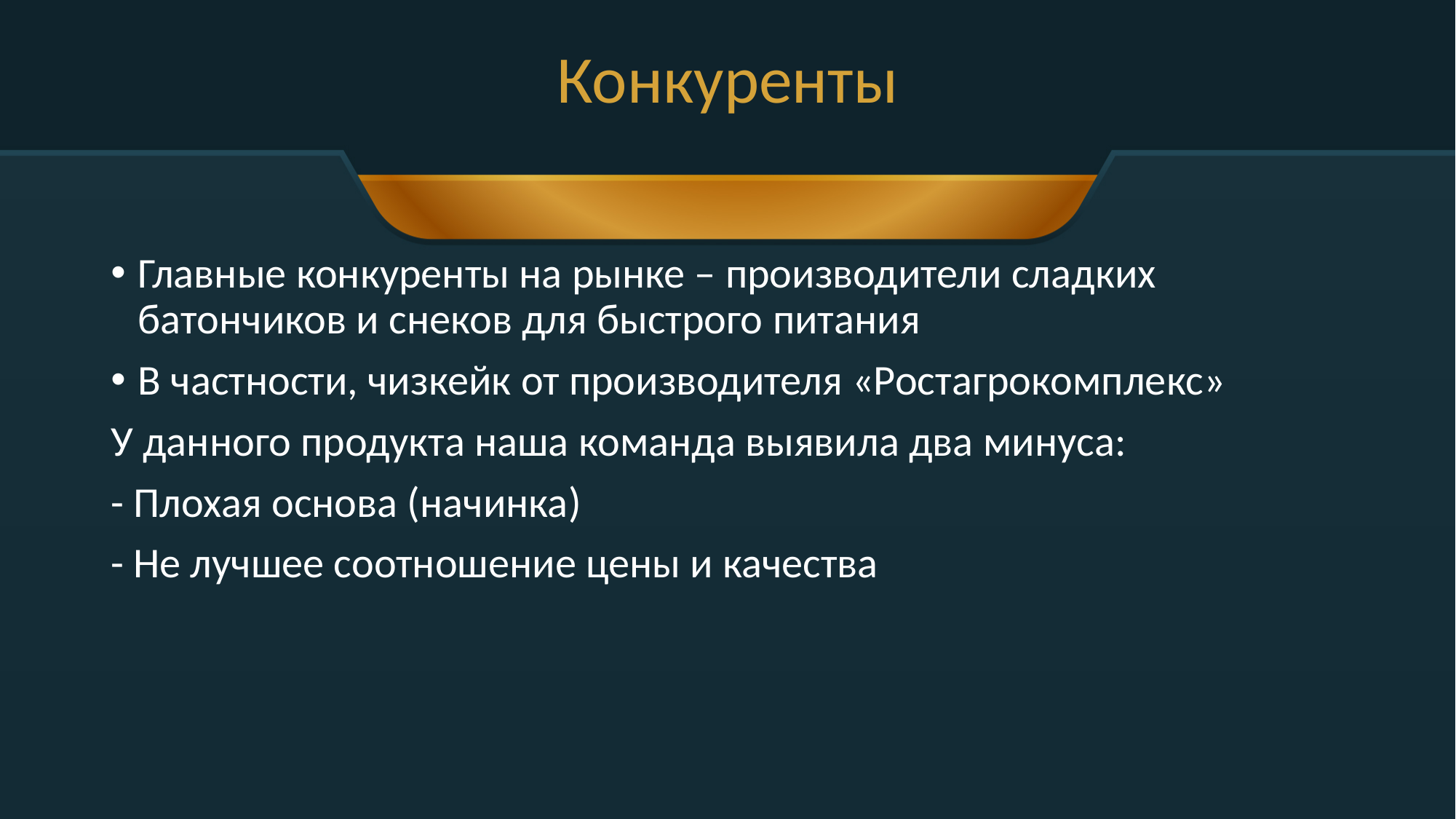

# Конкуренты
Главные конкуренты на рынке – производители сладких батончиков и снеков для быстрого питания
В частности, чизкейк от производителя «Ростагрокомплекс»
У данного продукта наша команда выявила два минуса:
- Плохая основа (начинка)
- Не лучшее соотношение цены и качества